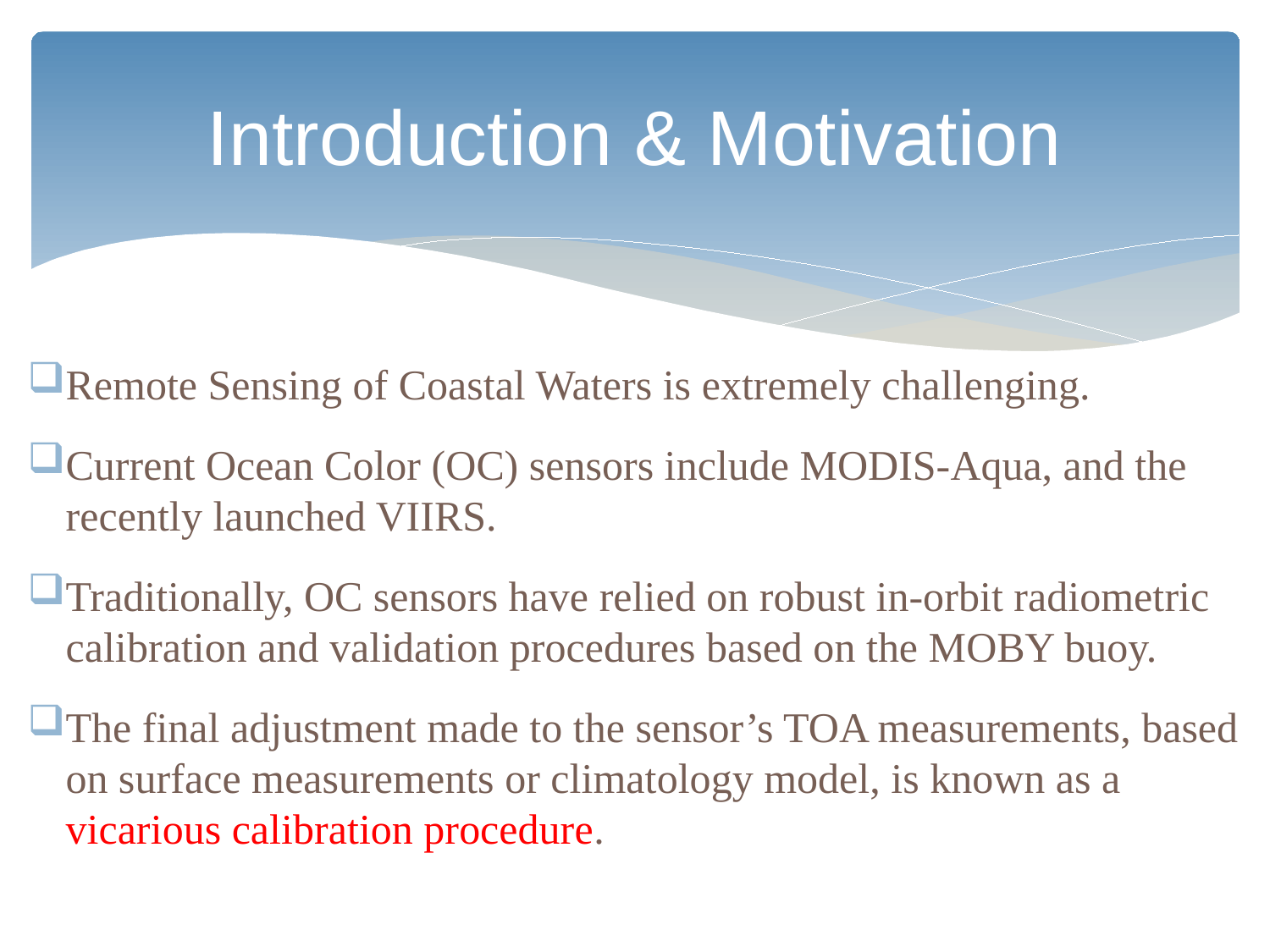

# Introduction & Motivation
Remote Sensing of Coastal Waters is extremely challenging.
Current Ocean Color (OC) sensors include MODIS-Aqua, and the recently launched VIIRS.
Traditionally, OC sensors have relied on robust in-orbit radiometric calibration and validation procedures based on the MOBY buoy.
The final adjustment made to the sensor’s TOA measurements, based on surface measurements or climatology model, is known as a vicarious calibration procedure.